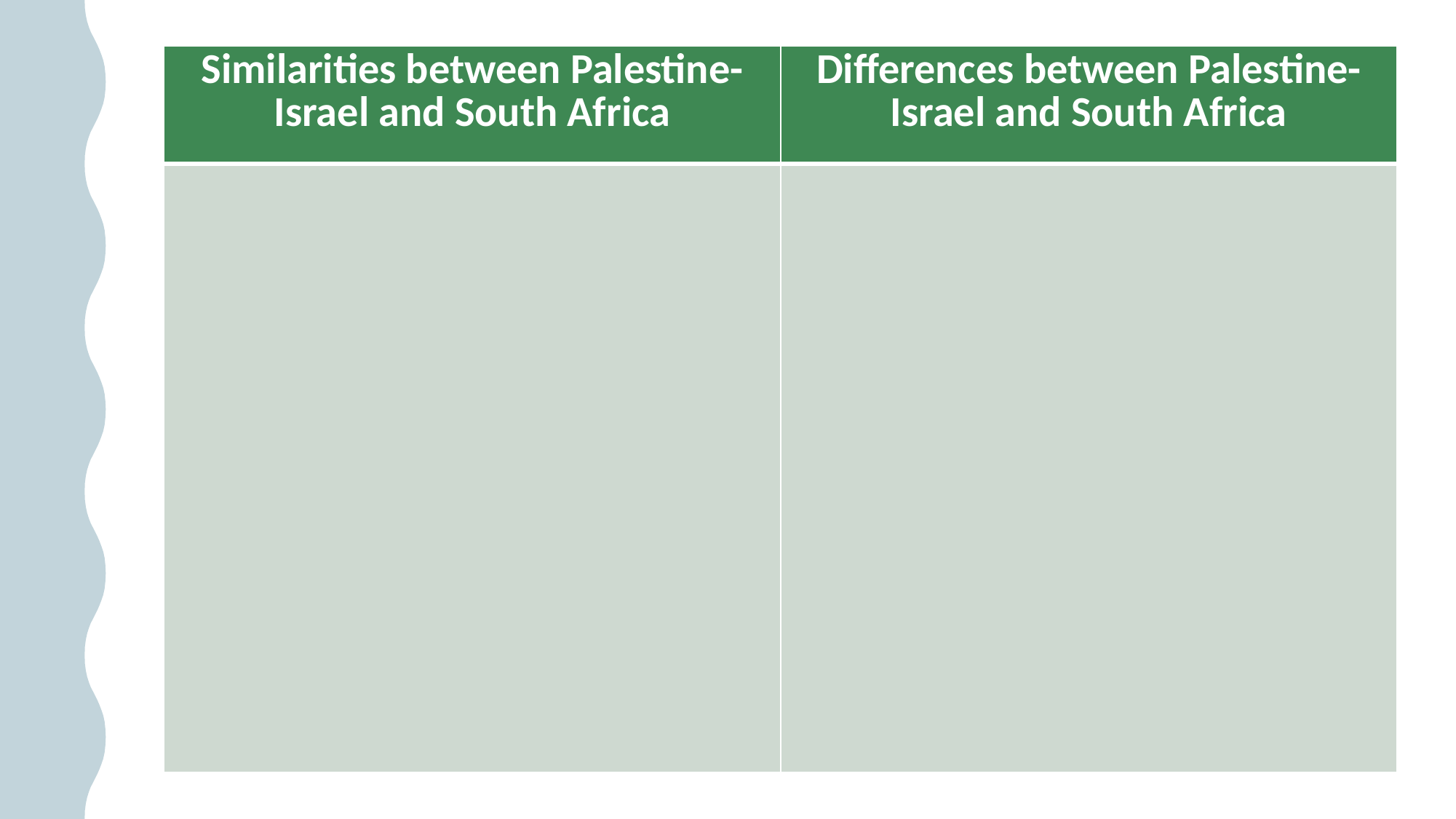

| Similarities between Palestine-Israel and South Africa | Differences between Palestine-Israel and South Africa |
| --- | --- |
|  |  |